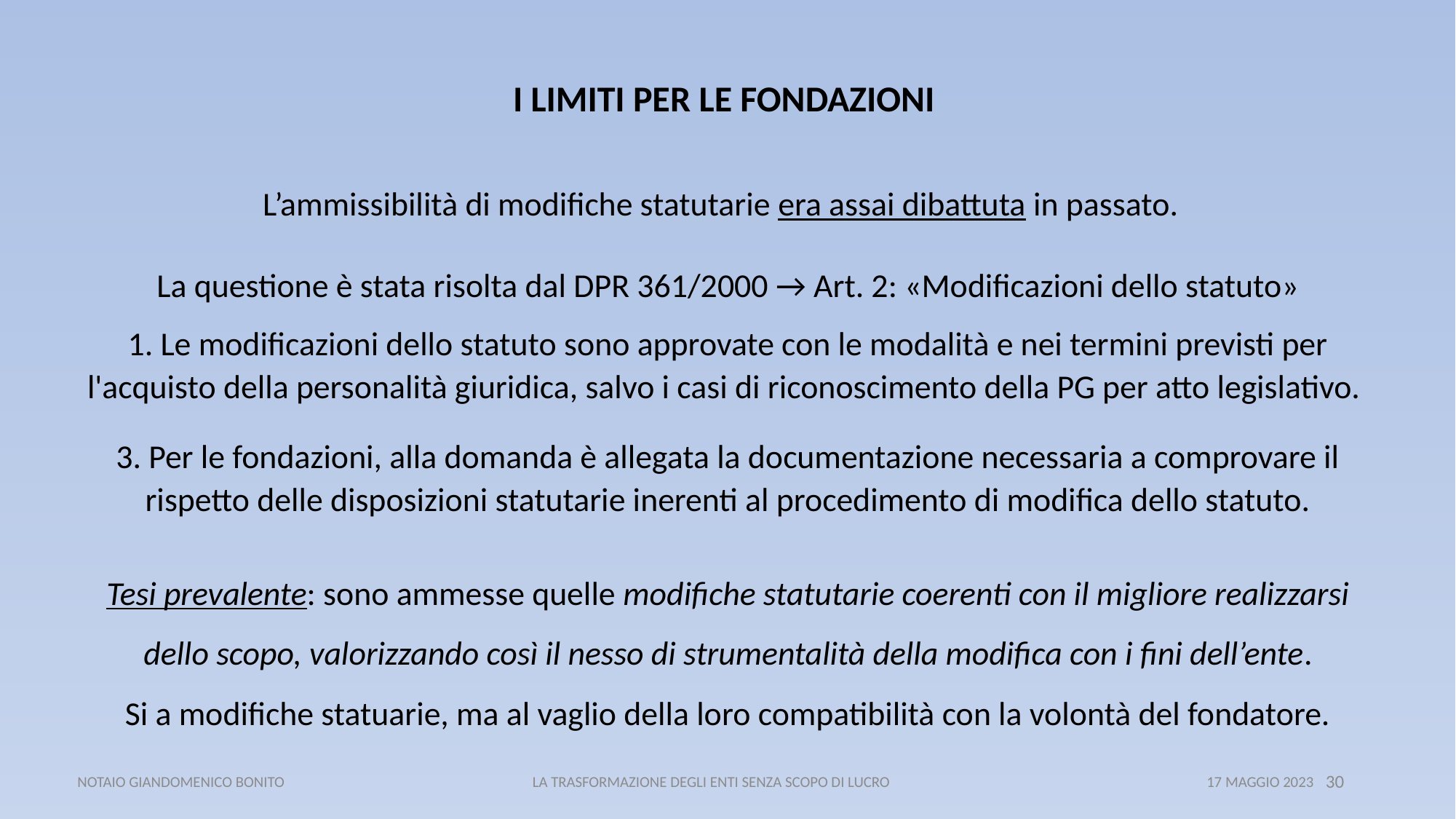

I LIMITI PER LE FONDAZIONI

L’ammissibilità di modifiche statutarie era assai dibattuta in passato.

La questione è stata risolta dal DPR 361/2000 → Art. 2: «Modificazioni dello statuto»
1. Le modificazioni dello statuto sono approvate con le modalità e nei termini previsti per l'acquisto della personalità giuridica, salvo i casi di riconoscimento della PG per atto legislativo.
3. Per le fondazioni, alla domanda è allegata la documentazione necessaria a comprovare il rispetto delle disposizioni statutarie inerenti al procedimento di modifica dello statuto.

Tesi prevalente: sono ammesse quelle modifiche statutarie coerenti con il migliore realizzarsi dello scopo, valorizzando così il nesso di strumentalità della modifica con i fini dell’ente.
Si a modifiche statuarie, ma al vaglio della loro compatibilità con la volontà del fondatore.

 NOTAIO GIANDOMENICO BONITO                                                                        LA TRASFORMAZIONE DEGLI ENTI SENZA SCOPO DI LUCRO                                                                                            17 MAGGIO 2023
30